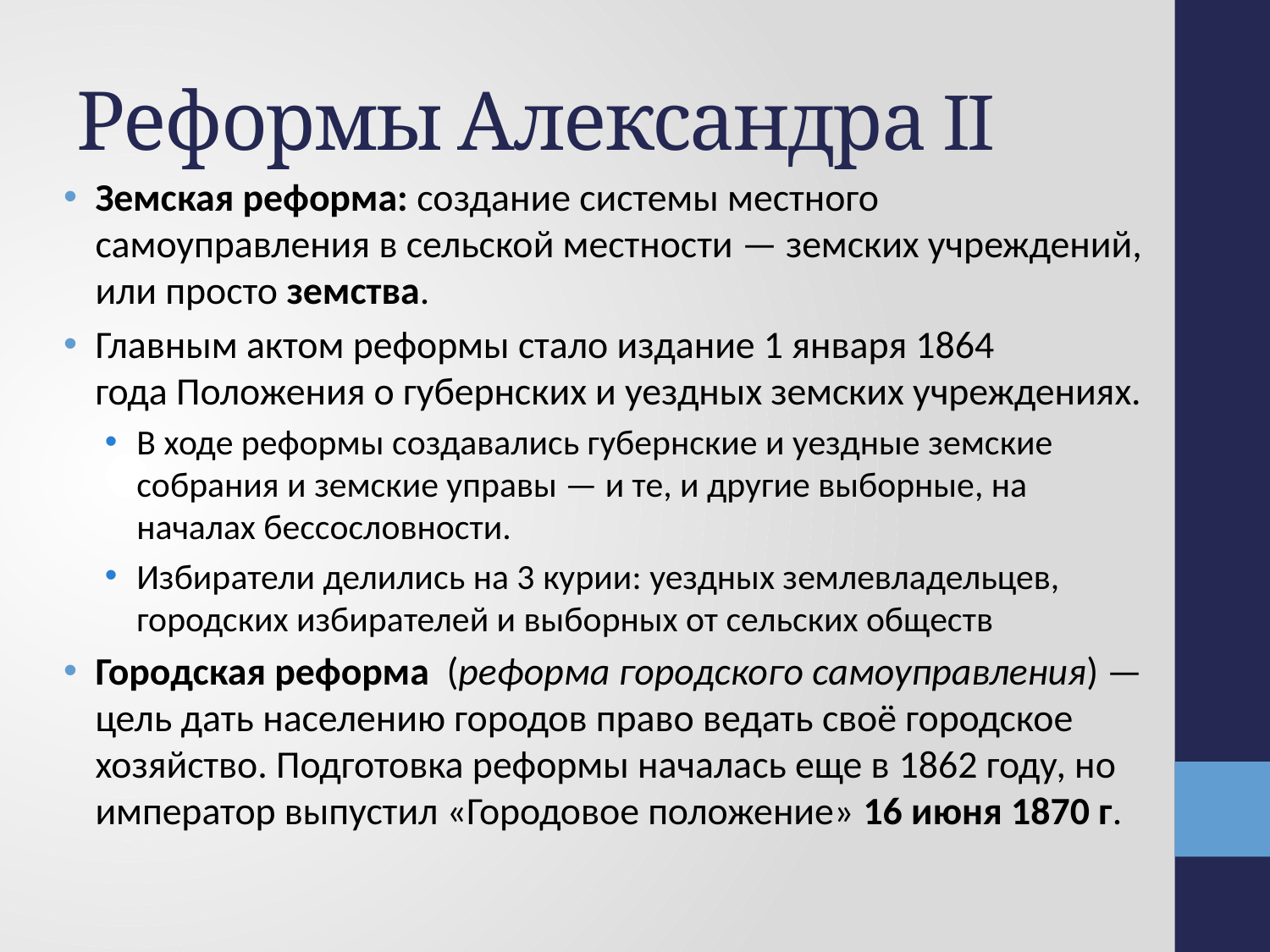

# Реформы Александра II
Земская реформа: создание системы местного самоуправления в сельской местности — земских учреждений, или просто земства.
Главным актом реформы стало издание 1 января 1864 года Положения о губернских и уездных земских учреждениях.
В ходе реформы создавались губернские и уездные земские собрания и земские управы — и те, и другие выборные, на началах бессословности.
Избиратели делились на 3 курии: уездных землевладельцев, городских избирателей и выборных от сельских обществ
Городская реформа  (реформа городского самоуправления) — цель дать населению городов право ведать своё городское хозяйство. Подготовка реформы началась еще в 1862 году, но император выпустил «Городовое положение» 16 июня 1870 г.